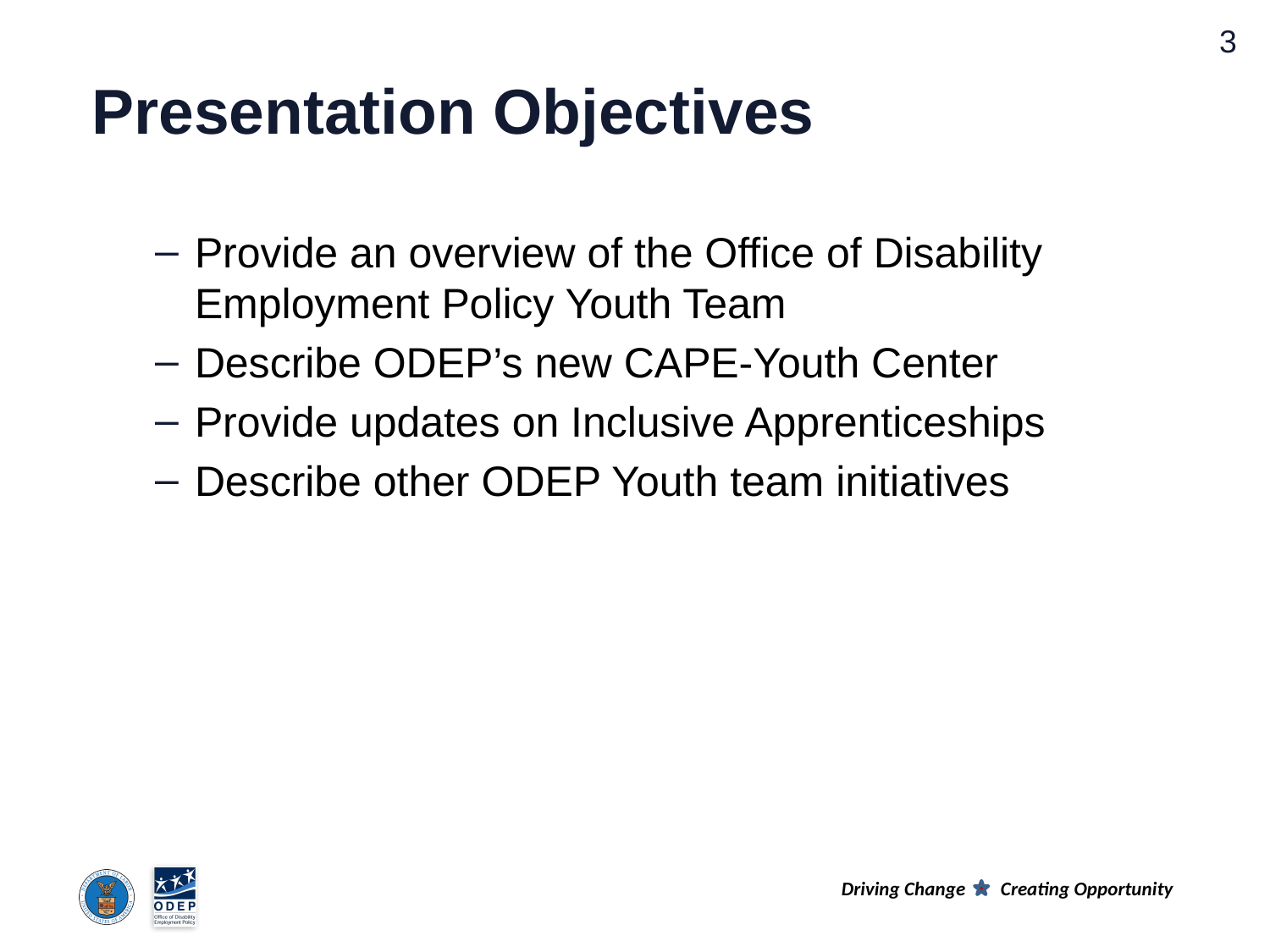

# Presentation Objectives
Provide an overview of the Office of Disability Employment Policy Youth Team
Describe ODEP’s new CAPE-Youth Center
Provide updates on Inclusive Apprenticeships
Describe other ODEP Youth team initiatives